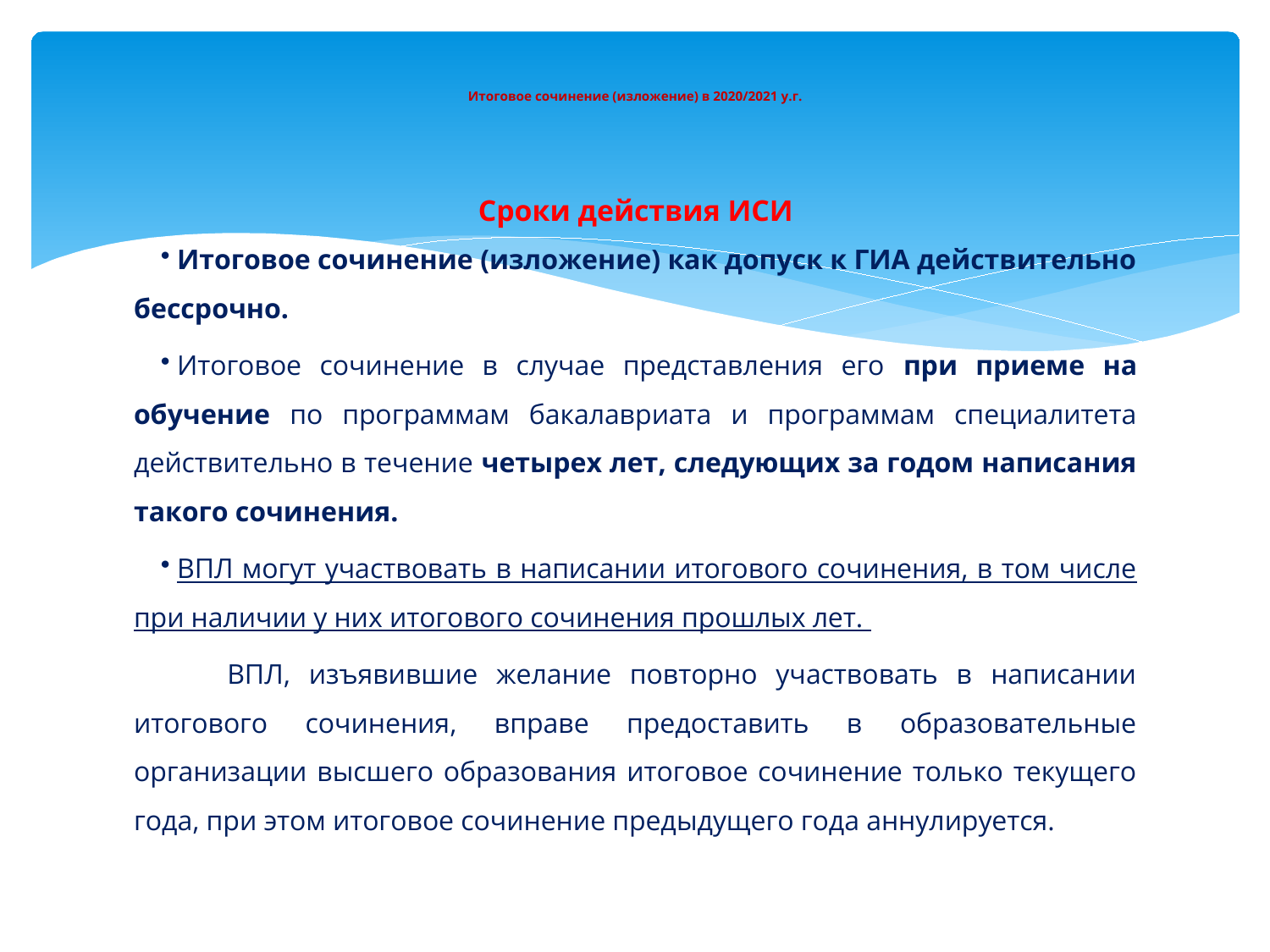

# Итоговое сочинение (изложение) в 2020/2021 у.г.
Сроки действия ИСИ
Итоговое сочинение (изложение) как допуск к ГИА действительно бессрочно.
Итоговое сочинение в случае представления его при приеме на обучение по программам бакалавриата и программам специалитета действительно в течение четырех лет, следующих за годом написания такого сочинения.
ВПЛ могут участвовать в написании итогового сочинения, в том числе при наличии у них итогового сочинения прошлых лет.
     ВПЛ, изъявившие желание повторно участвовать в написании итогового сочинения, вправе предоставить в образовательные организации высшего образования итоговое сочинение только текущего года, при этом итоговое сочинение предыдущего года аннулируется.